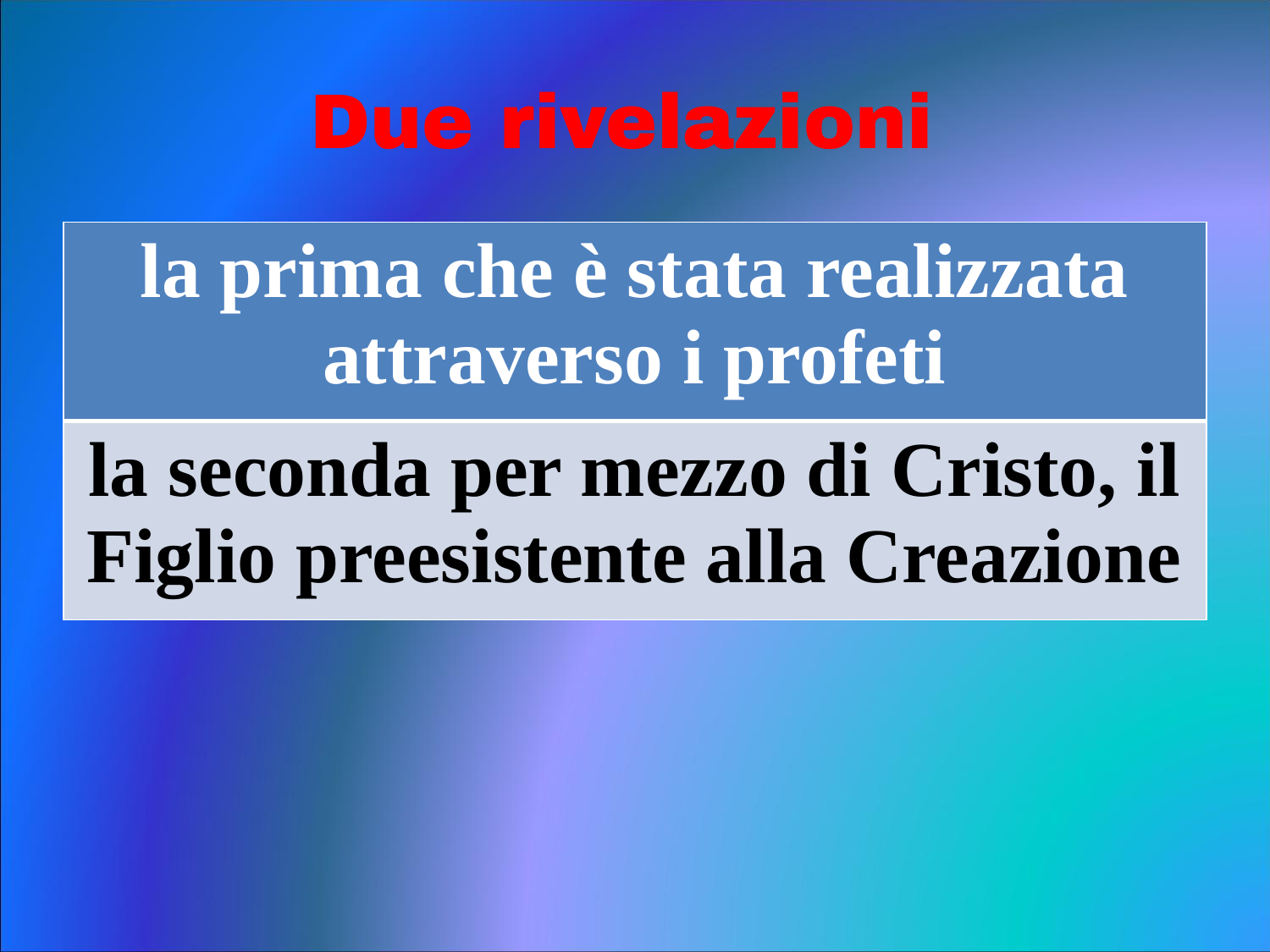

# Due rivelazioni
| la prima che è stata realizzata attraverso i profeti |
| --- |
| la seconda per mezzo di Cristo, il Figlio preesistente alla Creazione |